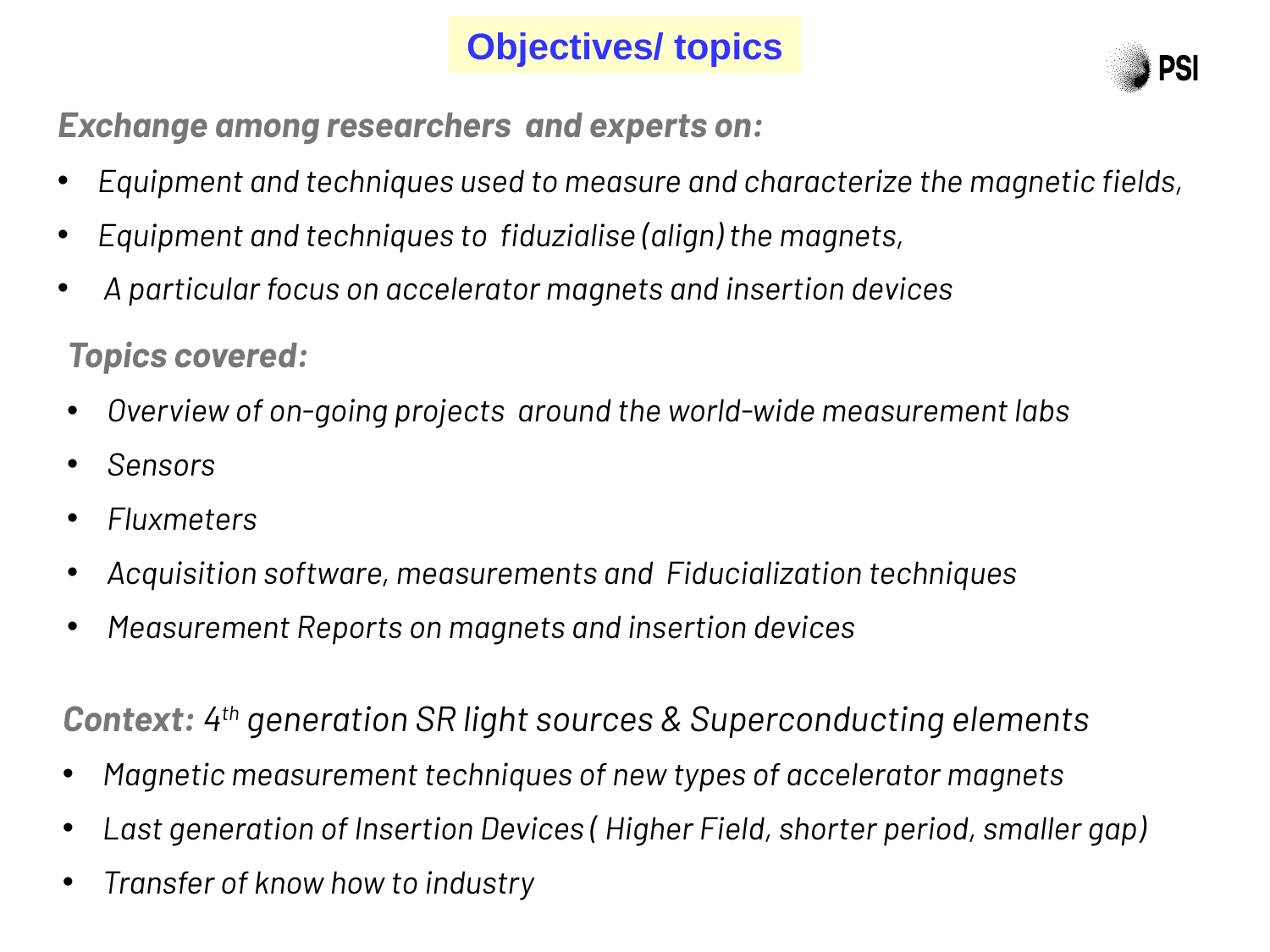

Objectives/ topics
Exchange among researchers  and experts on:
Equipment and techniques used to measure and characterize the magnetic fields,
Equipment and techniques to  fiduzialise (align) the magnets,
 A particular focus on accelerator magnets and insertion devices
Topics covered:
Overview of on-going projects  around the world-wide measurement labs
Sensors
Fluxmeters
Acquisition software, measurements and  Fiducialization techniques
Measurement Reports on magnets and insertion devices

Context: 4th generation SR light sources & Superconducting elements
Magnetic measurement techniques of new types of accelerator magnets
Last generation of Insertion Devices ( Higher Field, shorter period, smaller gap)
Transfer of know how to industry